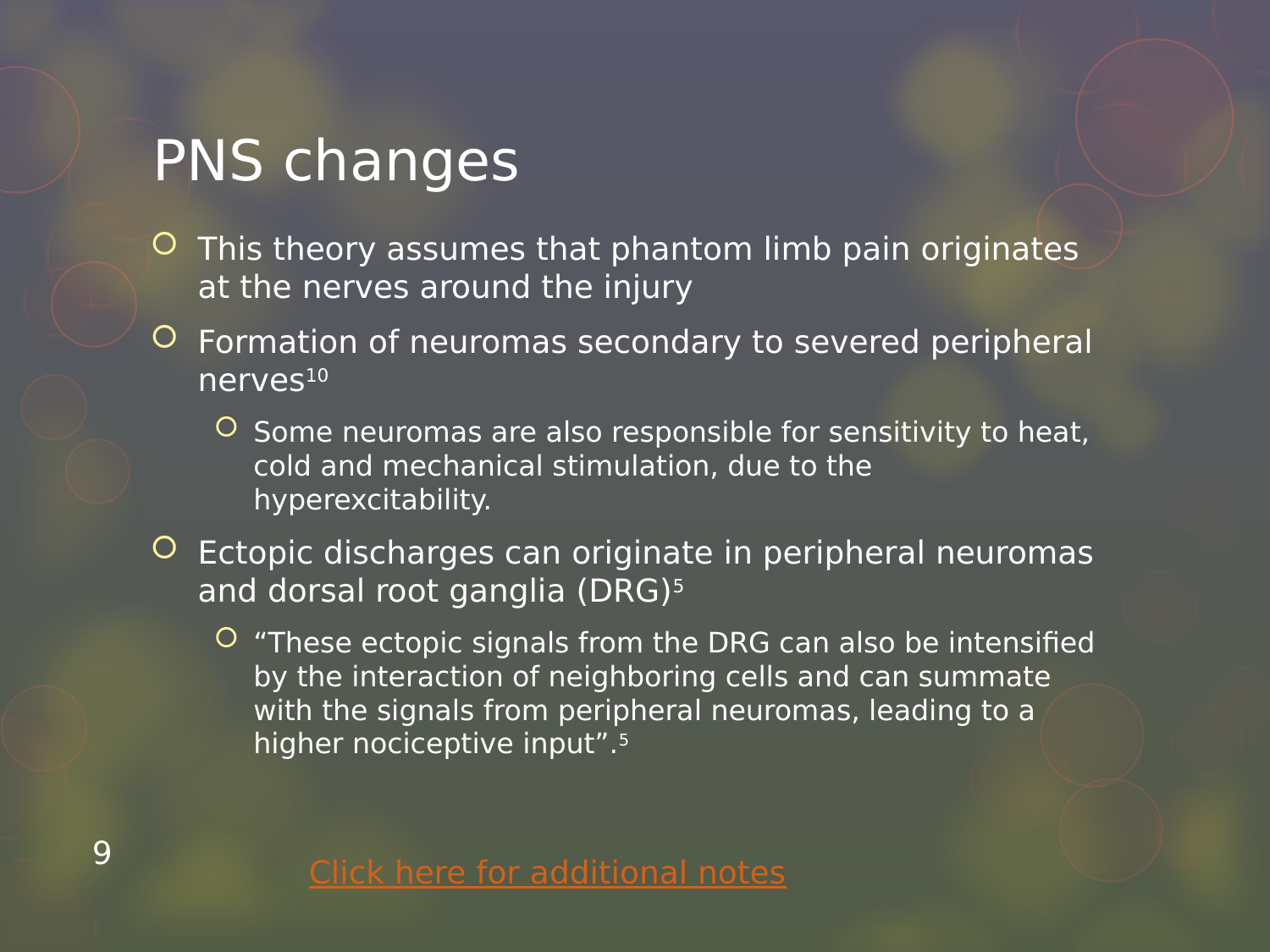

# PNS changes
This theory assumes that phantom limb pain originates at the nerves around the injury
Formation of neuromas secondary to severed peripheral nerves10
Some neuromas are also responsible for sensitivity to heat, cold and mechanical stimulation, due to the hyperexcitability.
Ectopic discharges can originate in peripheral neuromas and dorsal root ganglia (DRG)5
“These ectopic signals from the DRG can also be intensified by the interaction of neighboring cells and can summate with the signals from peripheral neuromas, leading to a higher nociceptive input”.5

9
Click here for additional notes